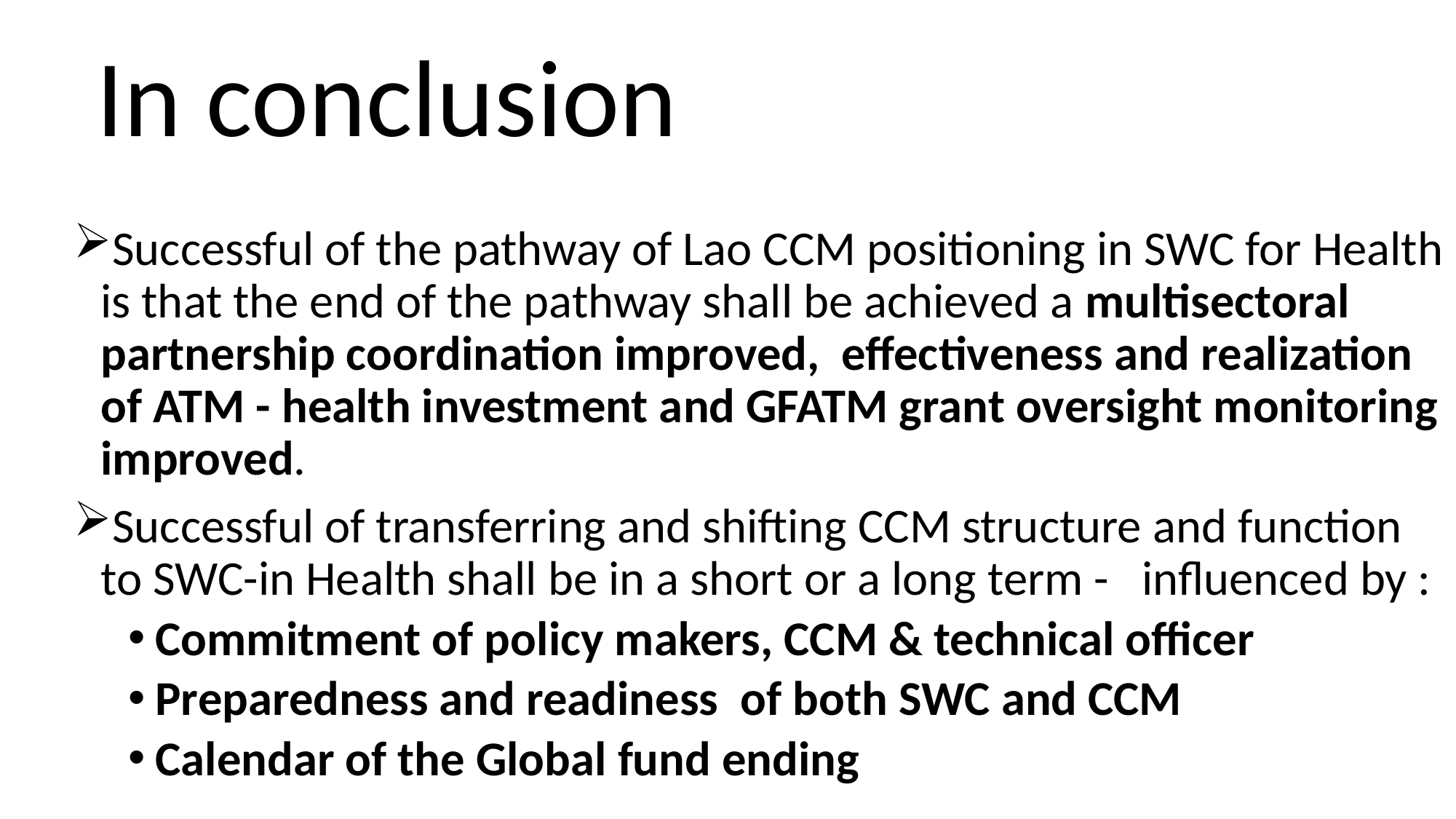

# In conclusion
Successful of the pathway of Lao CCM positioning in SWC for Health is that the end of the pathway shall be achieved a multisectoral partnership coordination improved,  effectiveness and realization of ATM - health investment and GFATM grant oversight monitoring improved.
Successful of transferring and shifting CCM structure and function to SWC-in Health shall be in a short or a long term -   influenced by :
Commitment of policy makers, CCM & technical officer
Preparedness and readiness  of both SWC and CCM
Calendar of the Global fund ending